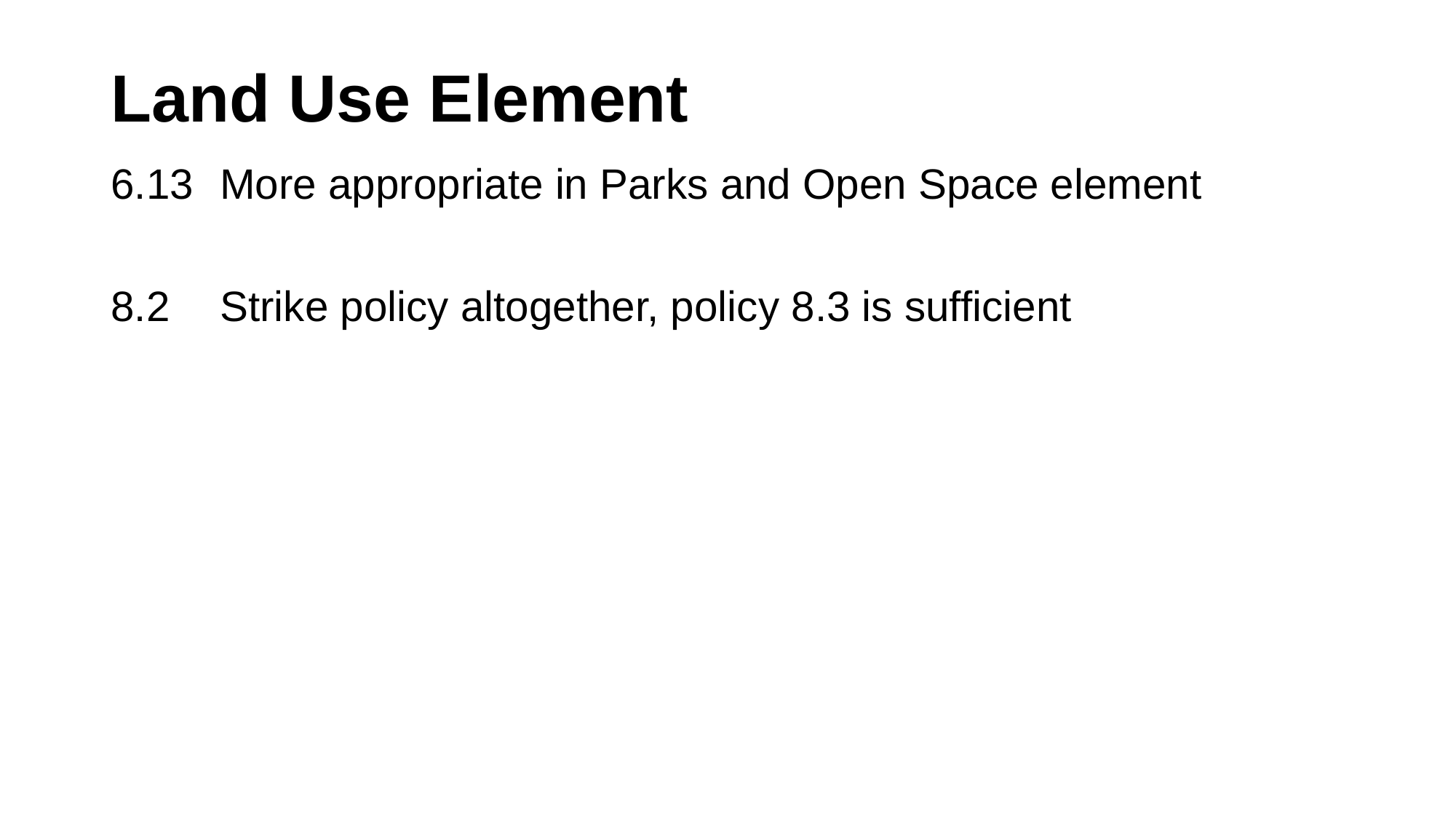

# Land Use Element
6.13	More appropriate in Parks and Open Space element

8.2	Strike policy altogether, policy 8.3 is sufficient